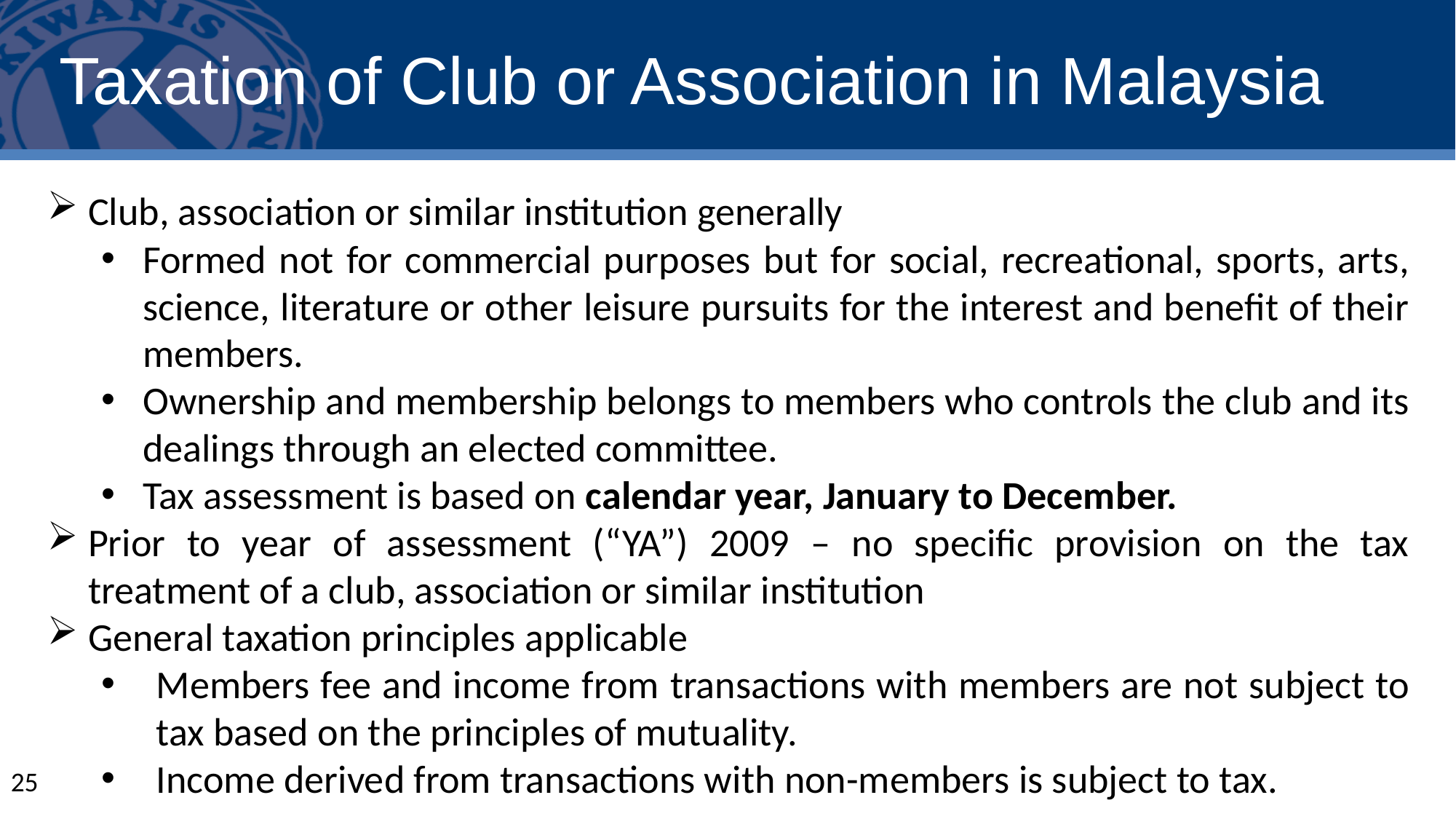

# Taxation of Club or Association in Malaysia
Club, association or similar institution generally
Formed not for commercial purposes but for social, recreational, sports, arts, science, literature or other leisure pursuits for the interest and benefit of their members.
Ownership and membership belongs to members who controls the club and its dealings through an elected committee.
Tax assessment is based on calendar year, January to December.
Prior to year of assessment (“YA”) 2009 – no specific provision on the tax treatment of a club, association or similar institution
General taxation principles applicable
Members fee and income from transactions with members are not subject to tax based on the principles of mutuality.
Income derived from transactions with non-members is subject to tax.
25